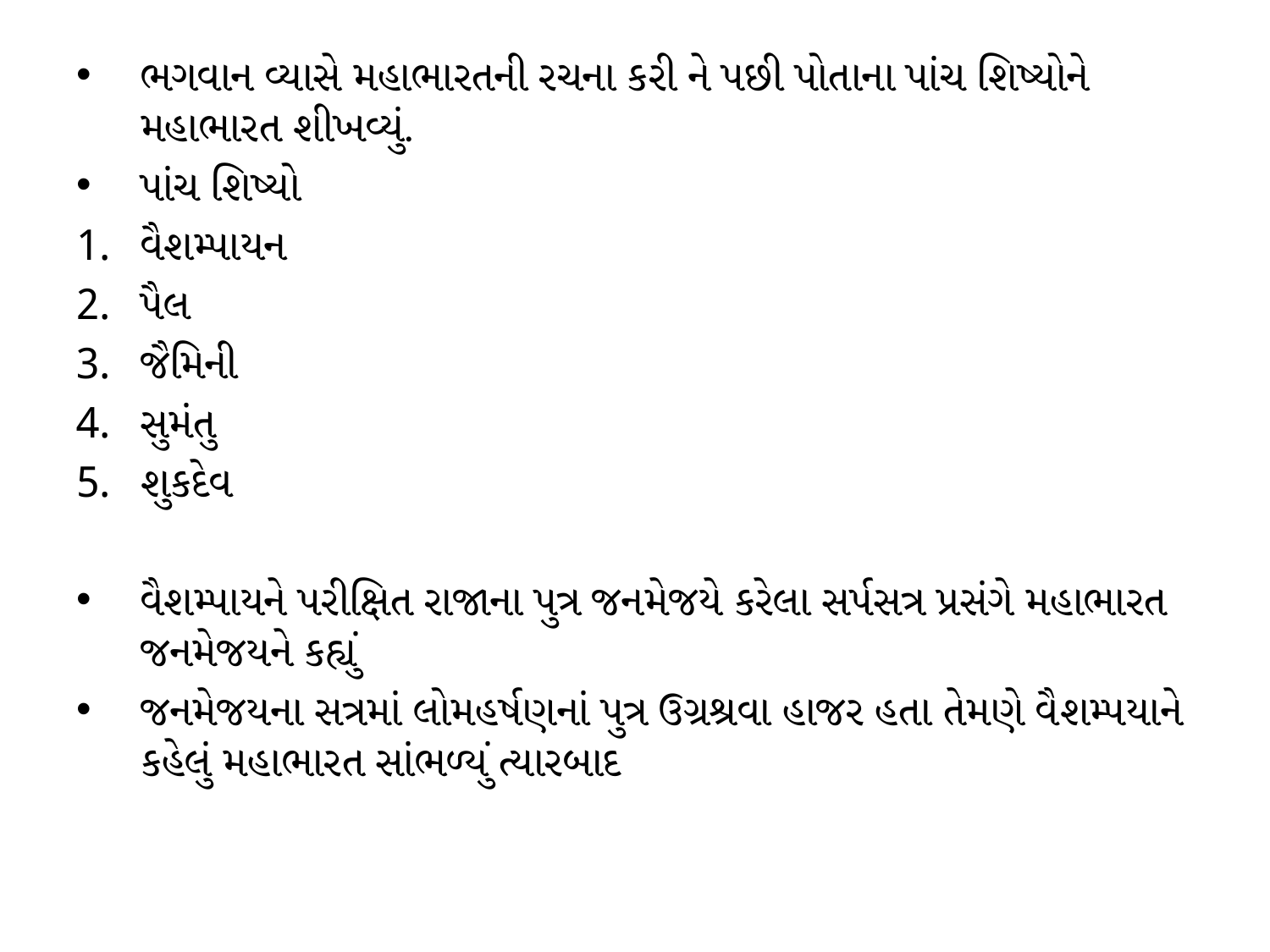

ભગવાન વ્યાસે મહાભારતની રચના કરી ને પછી પોતાના પાંચ શિષ્યોને મહાભારત શીખવ્યું.
પાંચ શિષ્યો
વૈશમ્પાયન
પૈલ
જૈમિની
સુમંતુ
શુકદેવ

વૈશમ્પાયને પરીક્ષિત રાજાના પુત્ર જનમેજયે કરેલા સર્પસત્ર પ્રસંગે મહાભારત જનમેજયને કહ્યું
જનમેજયના સત્રમાં લોમહર્ષણનાં પુત્ર ઉગ્રશ્રવા હાજર હતા તેમણે વૈશમ્પયાને કહેલું મહાભારત સાંભળ્યું ત્યારબાદ